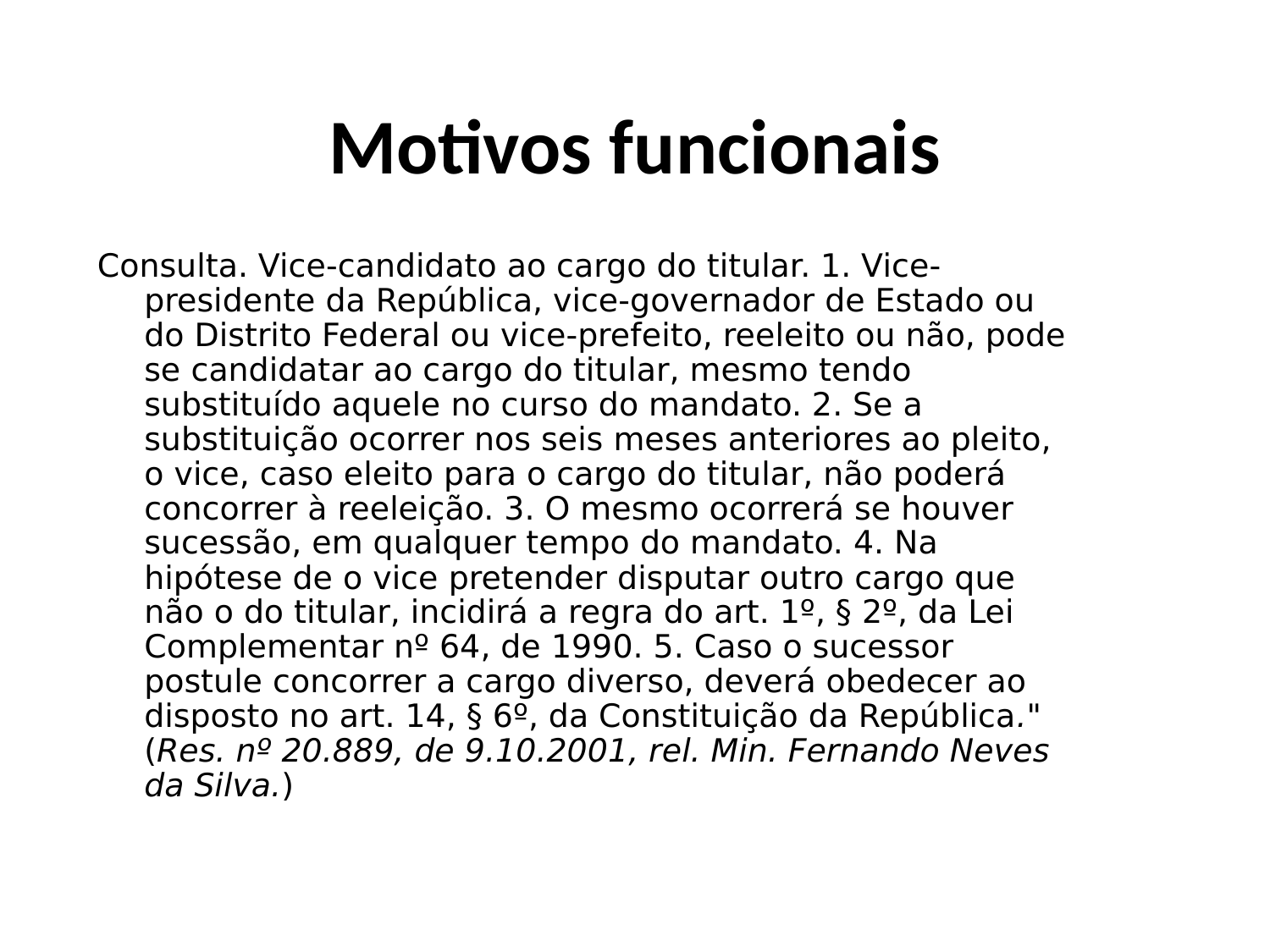

# Motivos funcionais
Consulta. Vice-candidato ao cargo do titular. 1. Vice-presidente da República, vice-governador de Estado ou do Distrito Federal ou vice-prefeito, reeleito ou não, pode se candidatar ao cargo do titular, mesmo tendo substituído aquele no curso do mandato. 2. Se a substituição ocorrer nos seis meses anteriores ao pleito, o vice, caso eleito para o cargo do titular, não poderá concorrer à reeleição. 3. O mesmo ocorrerá se houver sucessão, em qualquer tempo do mandato. 4. Na hipótese de o vice pretender disputar outro cargo que não o do titular, incidirá a regra do art. 1º, § 2º, da Lei Complementar nº 64, de 1990. 5. Caso o sucessor postule concorrer a cargo diverso, deverá obedecer ao disposto no art. 14, § 6º, da Constituição da República."
(Res. nº 20.889, de 9.10.2001, rel. Min. Fernando Neves da Silva.)